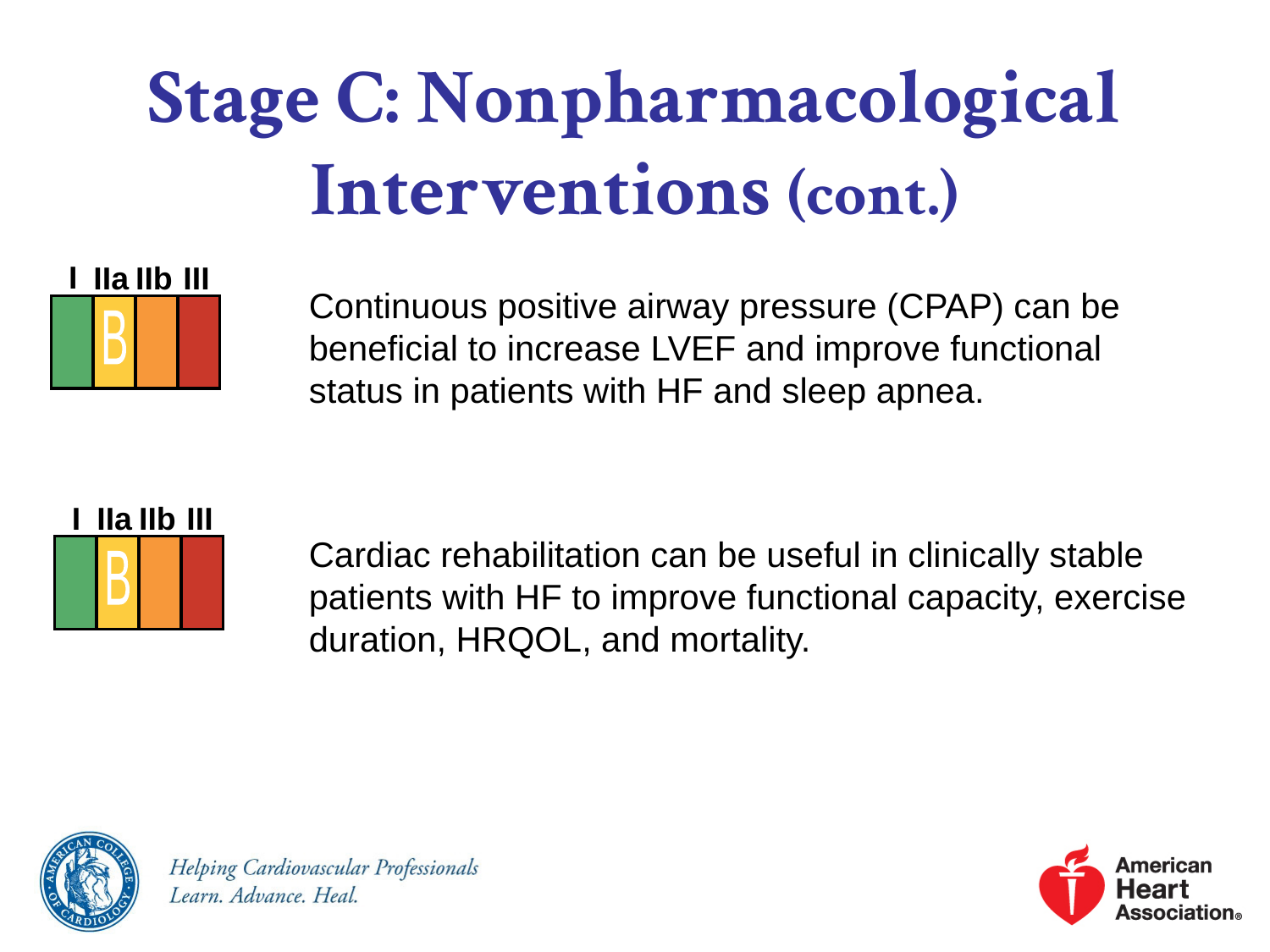

# Stage C: Nonpharmacological Interventions (cont.)
I
IIa
IIb
III

B
Continuous positive airway pressure (CPAP) can be beneficial to increase LVEF and improve functional status in patients with HF and sleep apnea.

Cardiac rehabilitation can be useful in clinically stable patients with HF to improve functional capacity, exercise duration, HRQOL, and mortality.
I
IIa
IIb
III

B